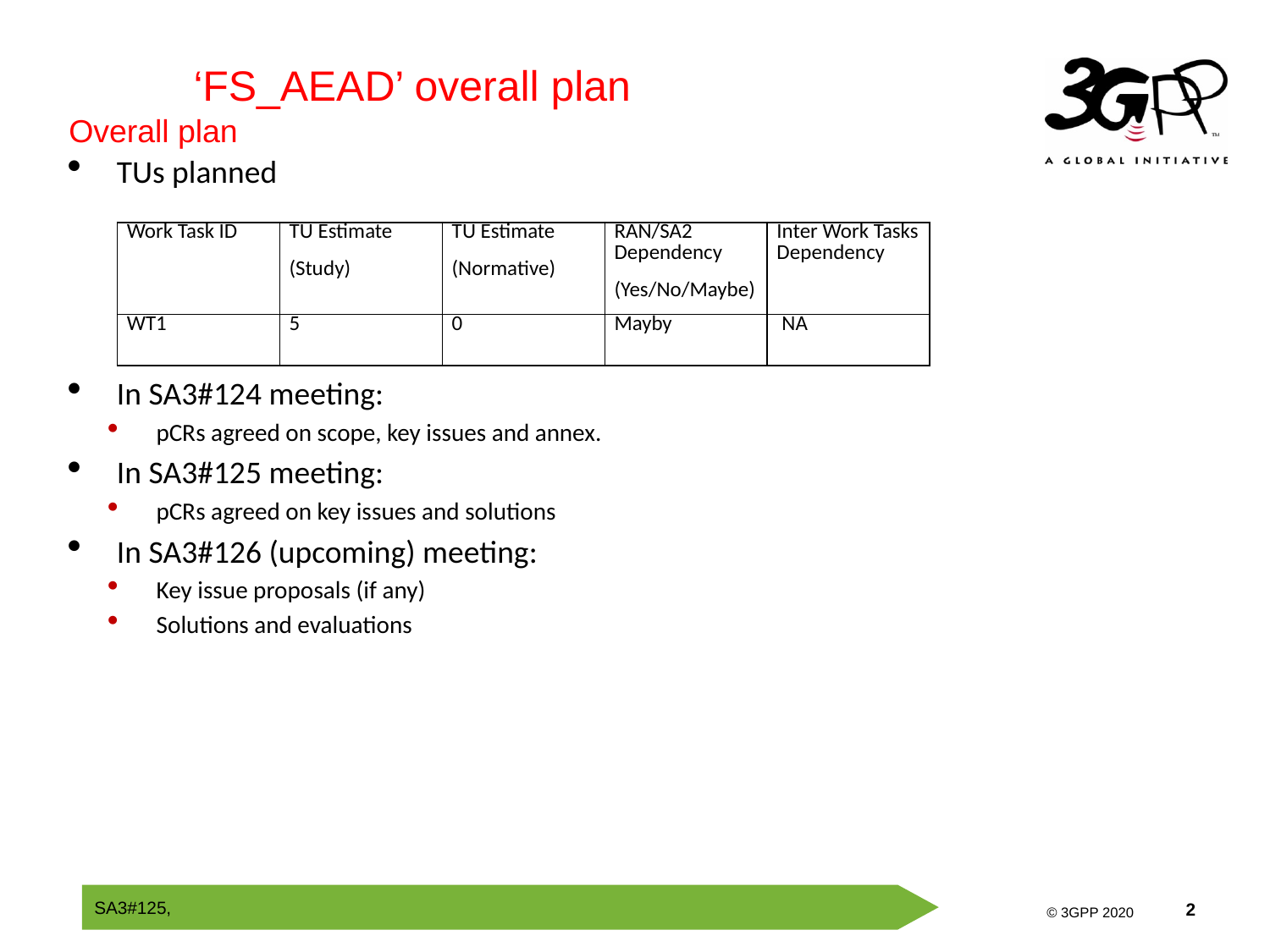

‘FS_AEAD’ overall plan
Overall plan
TUs planned

In SA3#124 meeting:
pCRs agreed on scope, key issues and annex.
In SA3#125 meeting:
pCRs agreed on key issues and solutions
In SA3#126 (upcoming) meeting:
Key issue proposals (if any)
Solutions and evaluations

| Work Task ID | TU Estimate (Study) | TU Estimate (Normative) | RAN/SA2 Dependency (Yes/No/Maybe) | Inter Work Tasks Dependency |
| --- | --- | --- | --- | --- |
| WT1 | 5 | 0 | Mayby | NA |